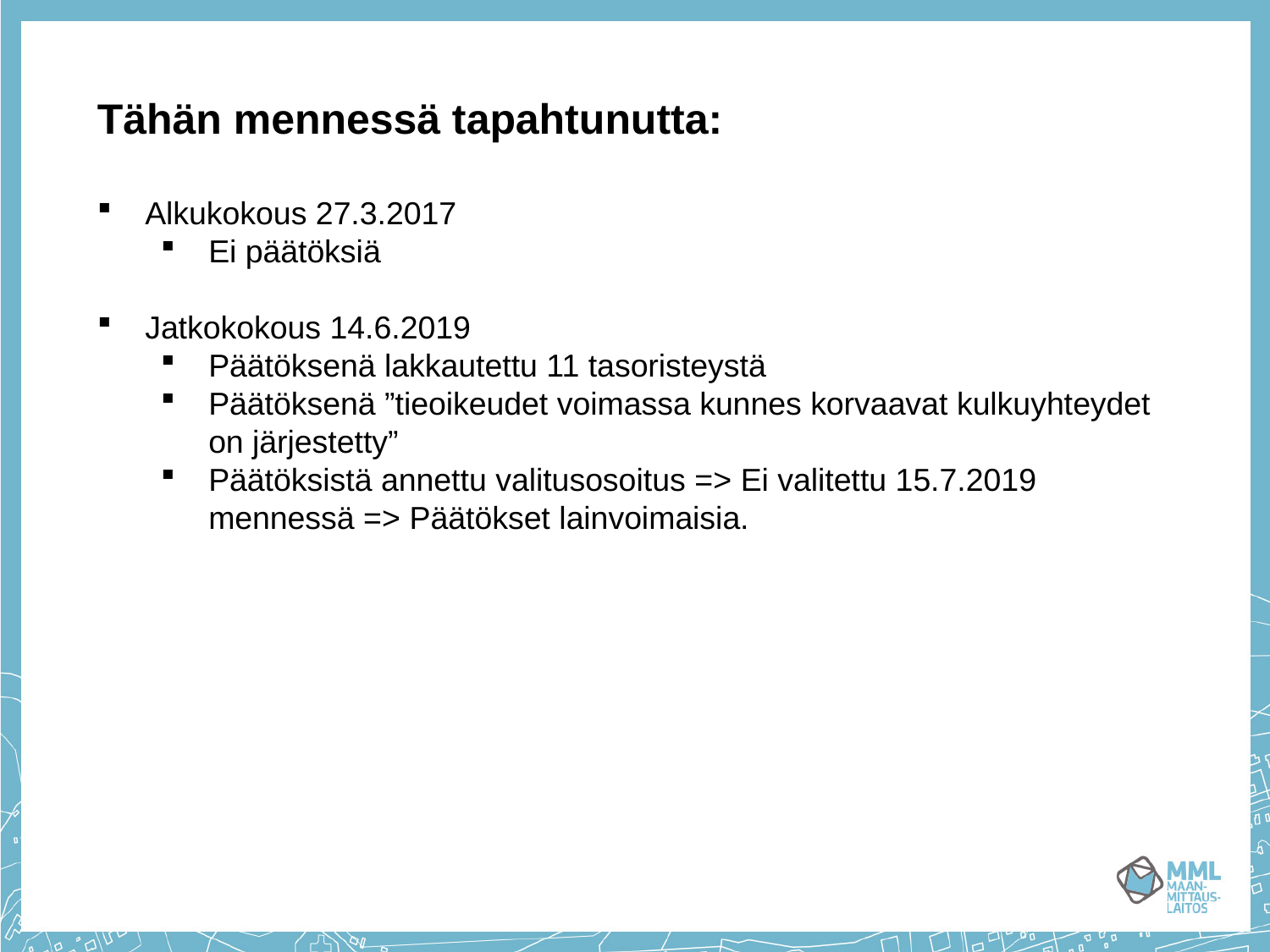

Tähän mennessä tapahtunutta:

Alkukokous 27.3.2017
Ei päätöksiä

Jatkokokous 14.6.2019
Päätöksenä lakkautettu 11 tasoristeystä
Päätöksenä ”tieoikeudet voimassa kunnes korvaavat kulkuyhteydet on järjestetty”
Päätöksistä annettu valitusosoitus => Ei valitettu 15.7.2019 mennessä => Päätökset lainvoimaisia.